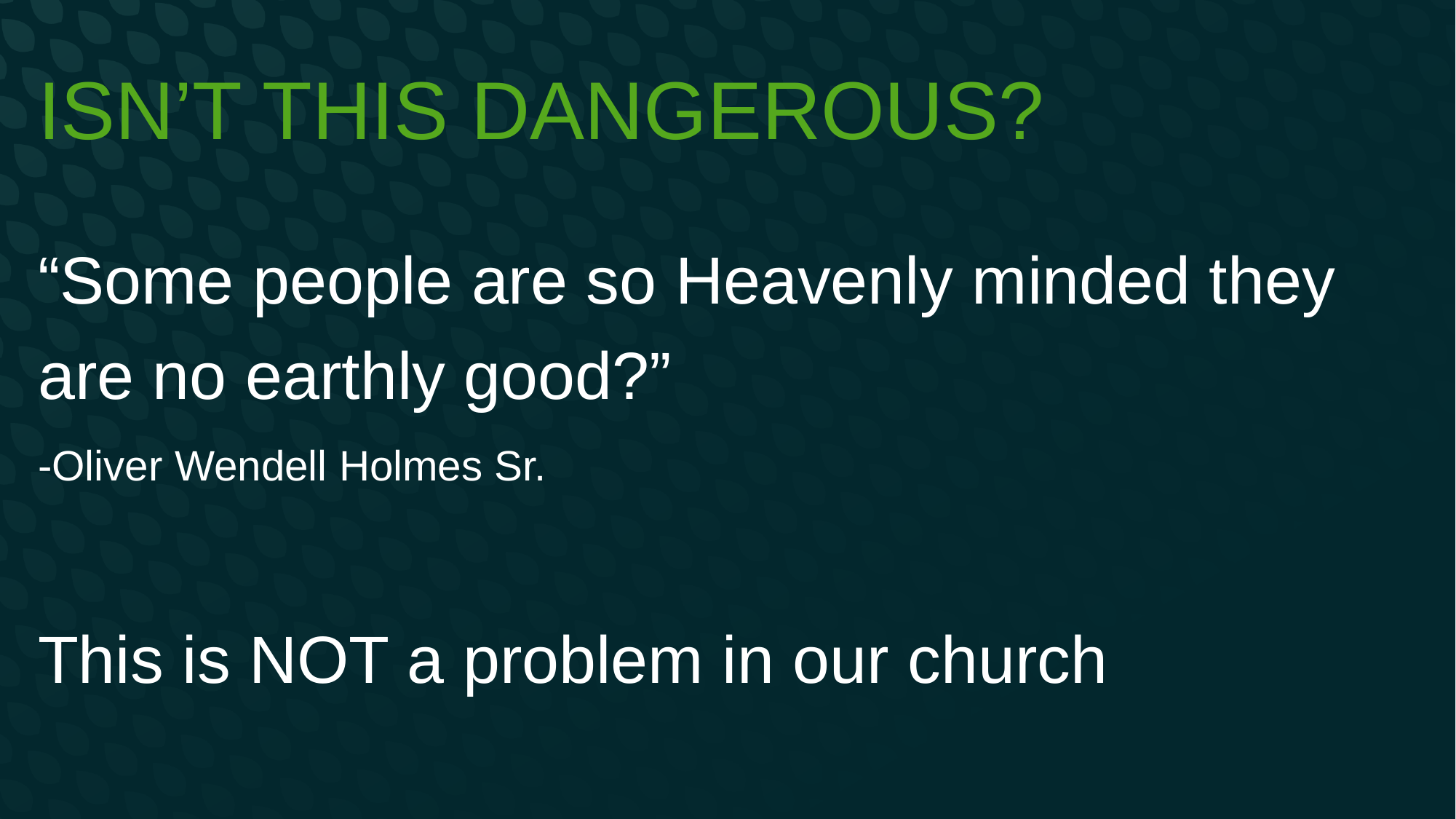

# Isn’t this dangerous?
“Some people are so Heavenly minded they are no earthly good?”
-Oliver Wendell Holmes Sr.
This is NOT a problem in our church